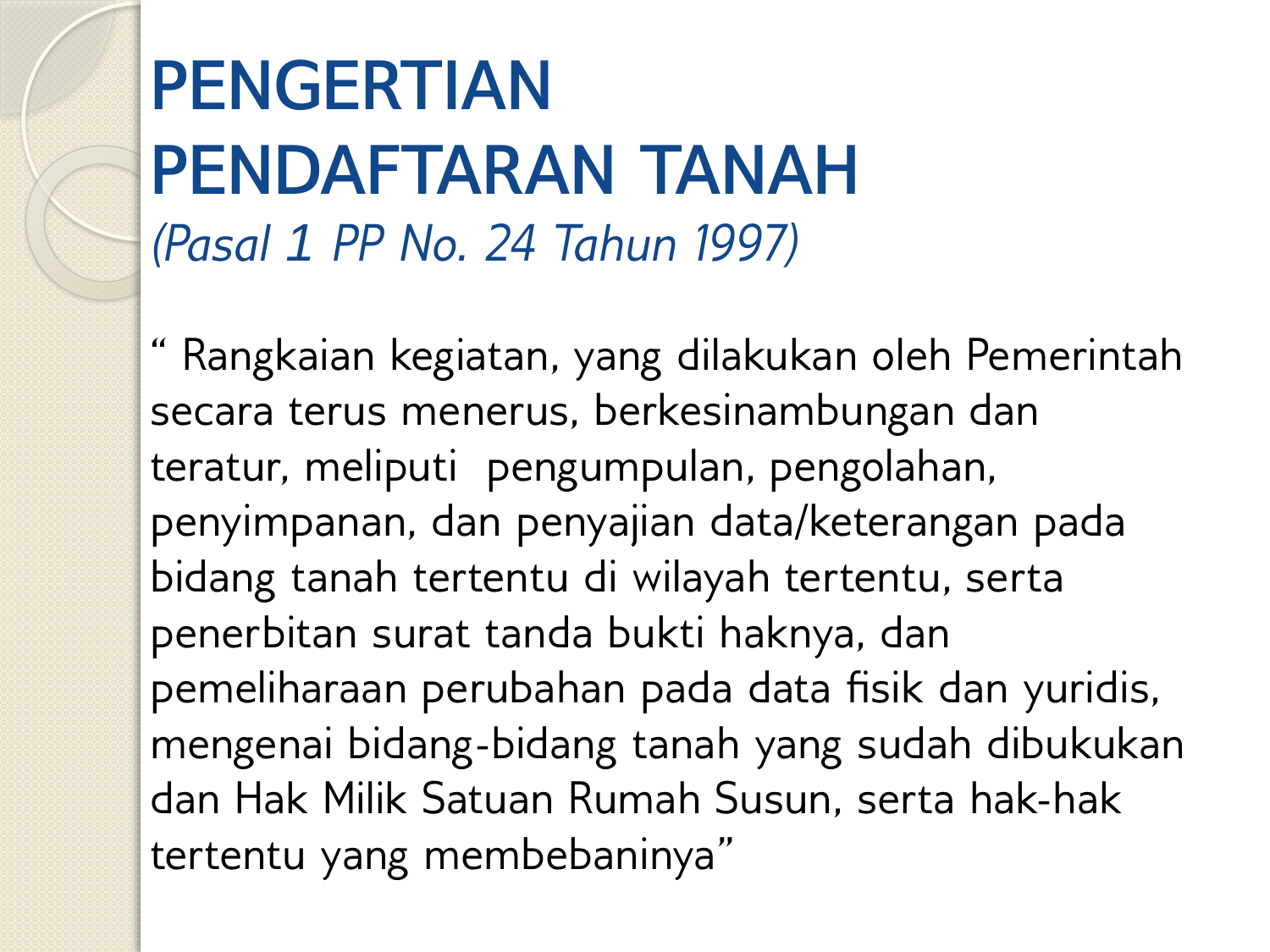

# PENGERTIAN PENDAFTARAN TANAH (Pasal 1 PP No. 24 Tahun 1997)
“ Rangkaian kegiatan, yang dilakukan oleh Pemerintah secara terus menerus, berkesinambungan dan teratur, meliputi  pengumpulan, pengolahan, penyimpanan, dan penyajian data/keterangan pada bidang tanah tertentu di wilayah tertentu, serta penerbitan surat tanda bukti haknya, dan pemeliharaan perubahan pada data fisik dan yuridis, mengenai bidang-bidang tanah yang sudah dibukukan dan Hak Milik Satuan Rumah Susun, serta hak-hak tertentu yang membebaninya”